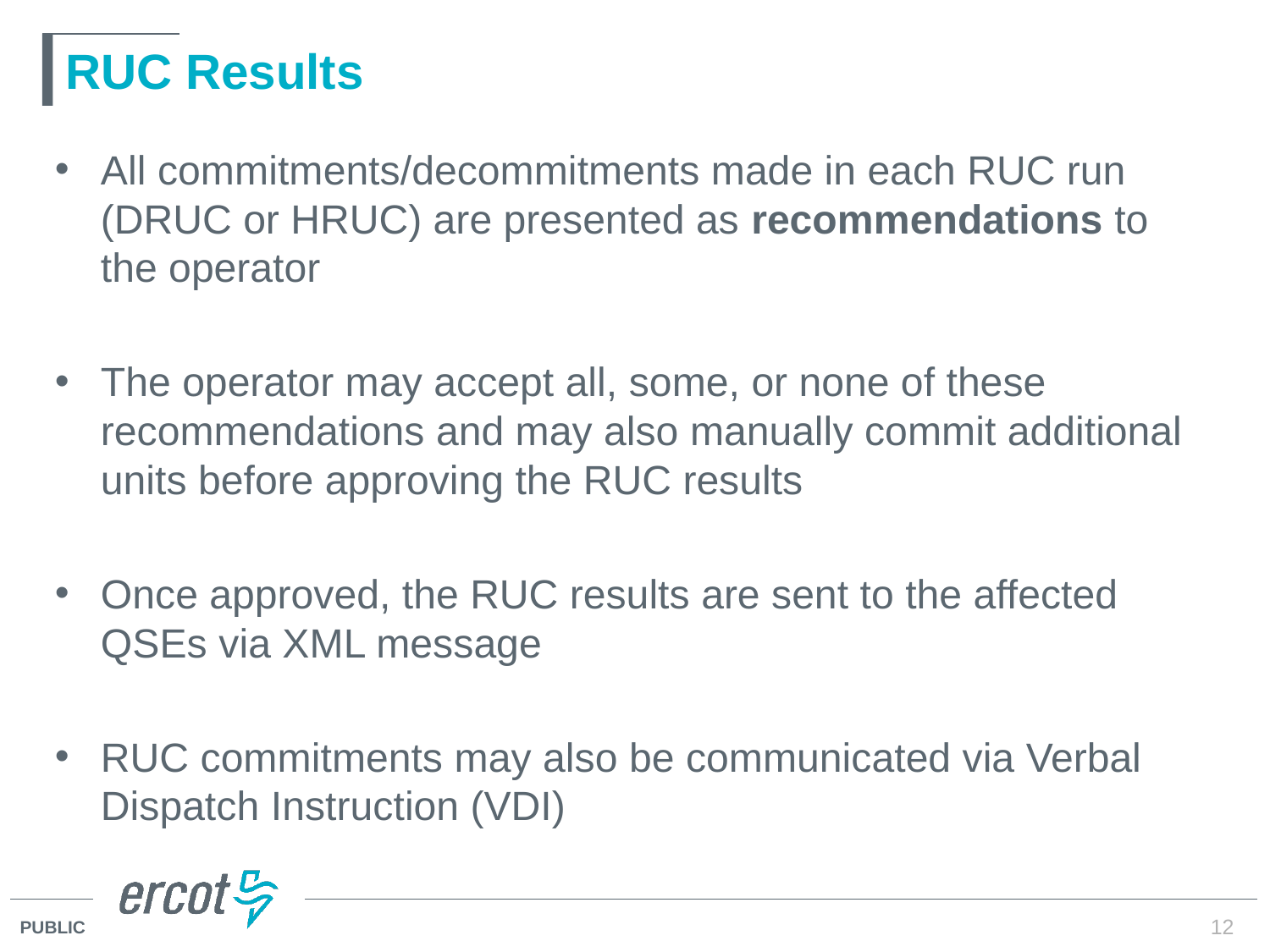

# RUC Results
All commitments/decommitments made in each RUC run (DRUC or HRUC) are presented as recommendations to the operator

The operator may accept all, some, or none of these recommendations and may also manually commit additional units before approving the RUC results

Once approved, the RUC results are sent to the affected QSEs via XML message

RUC commitments may also be communicated via Verbal Dispatch Instruction (VDI)
12